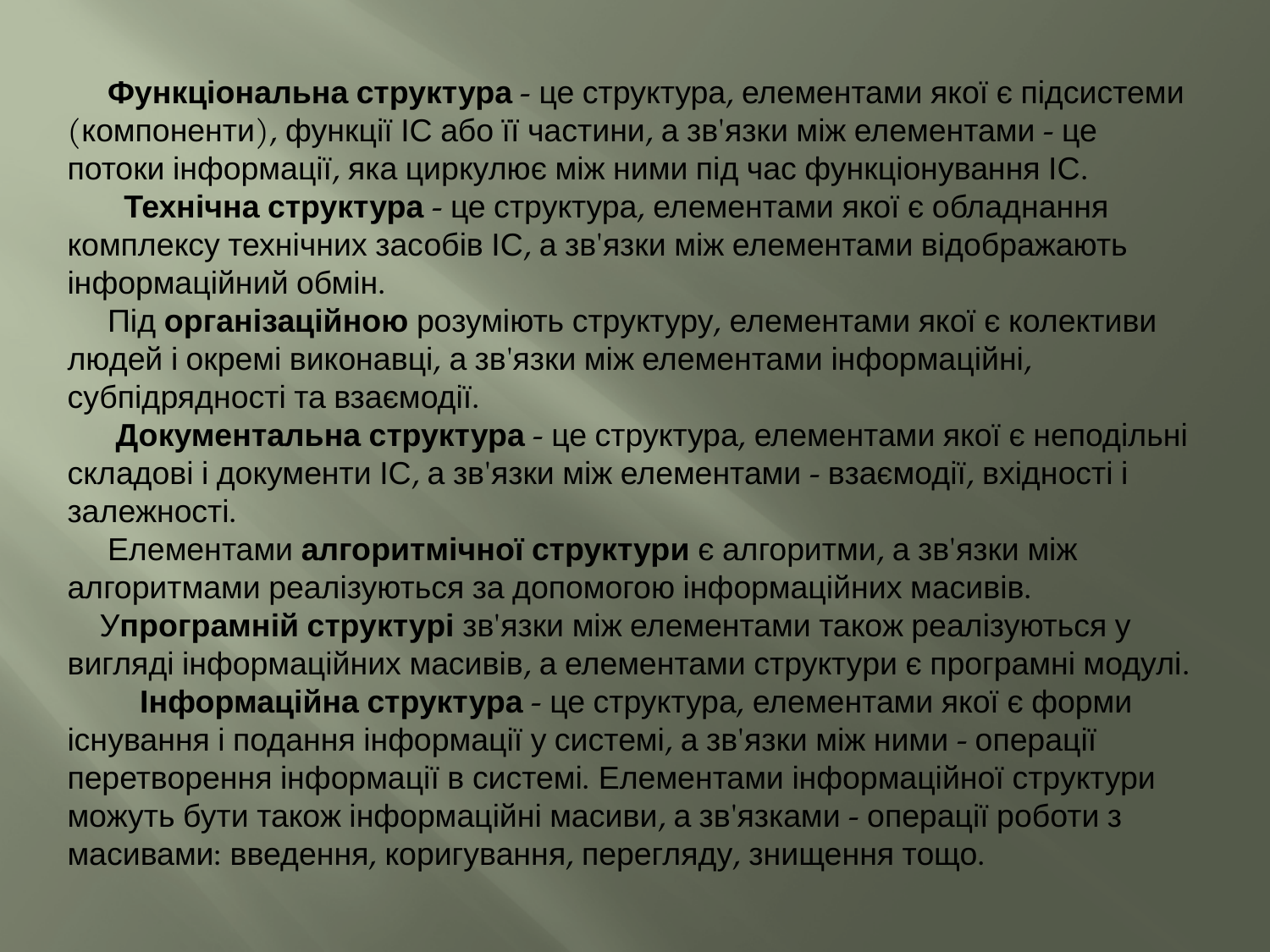

Функціональна структура - це структура, елементами якої є підсистеми (компоненти), функції ІС або її частини, а зв'язки між елементами - це потоки інформації, яка циркулює між ними під час функціонування ІС.
       Технічна структура - це структура, елементами якої є облад­нання комплексу технічних засобів ІС, а зв'язки між елементами відображають інформаційний обмін.
     Під організаційною розуміють структуру, елементами якої є колективи людей і окремі виконавці, а зв'язки між елементами ­інформаційні, субпідрядності та взаємодії.
      Документальна структура - це структура, елементами якої є неподільні складові і документи ІС, а зв'язки між елементами - взаємодії, вхідності і залежності.
     Елементами алгоритмічної структури є алгоритми, а зв'язки між алгоритмами реалізуються за допомогою інформаційних масивів.
    Упрограмній структурі зв'язки між елементами також реалі­зуються у вигляді інформаційних масивів, а елементами структу­ри є програмні модулі.
         Інформаційна структура - це структура, елементами якої є форми існування і подання інформації у системі, а зв'язки між ними - операції перетворення інформації в системі. Елементами інформаційної структури можуть бути також інформаційні маси­ви, а зв'язками - операції роботи з масивами: введення, коригування, перегляду, знищення тощо.